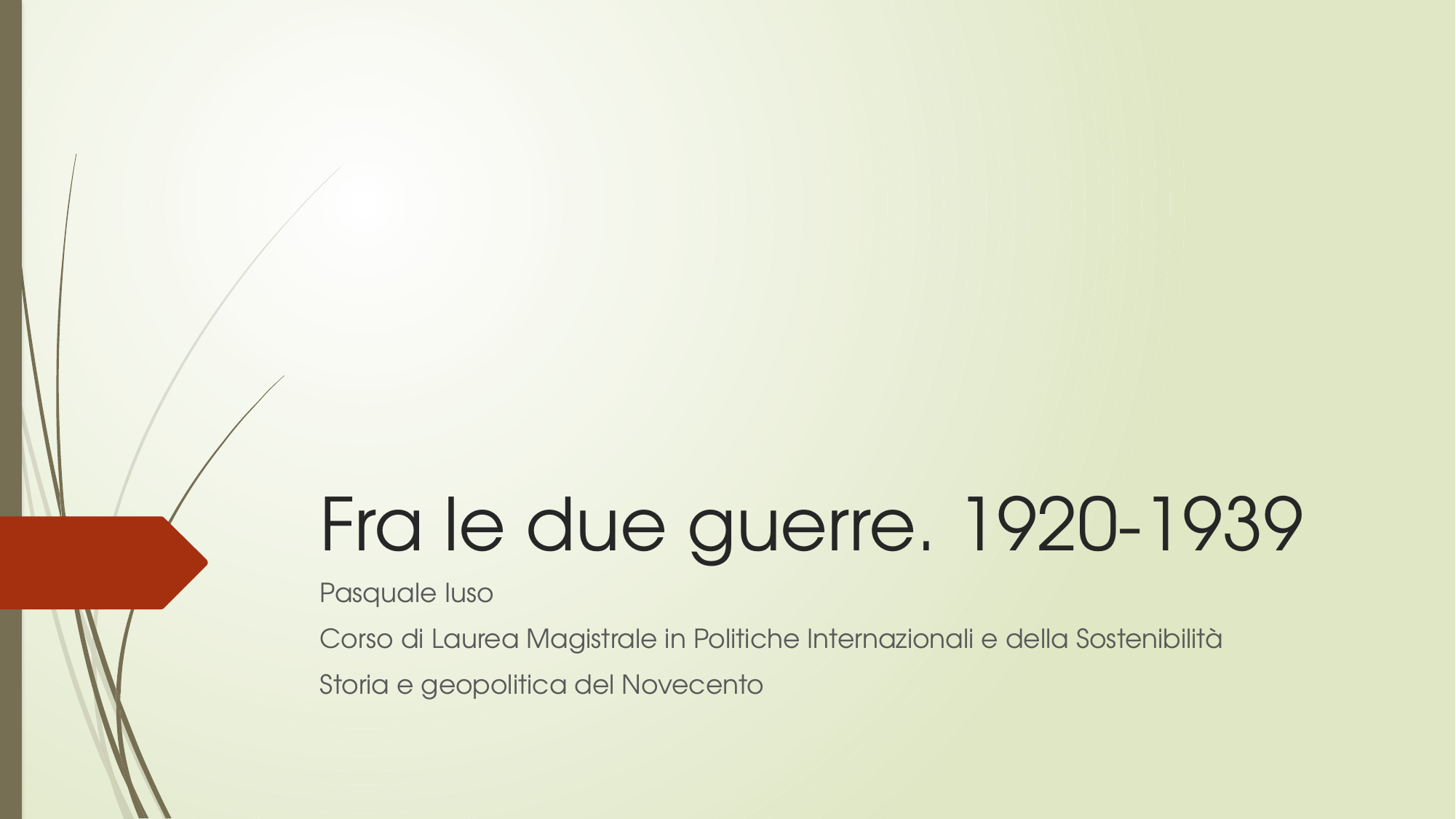

# Fra le due guerre. 1920-1939
Pasquale Iuso
Corso di Laurea Magistrale in Politiche Internazionali e della Sostenibilità
Storia e geopolitica del Novecento